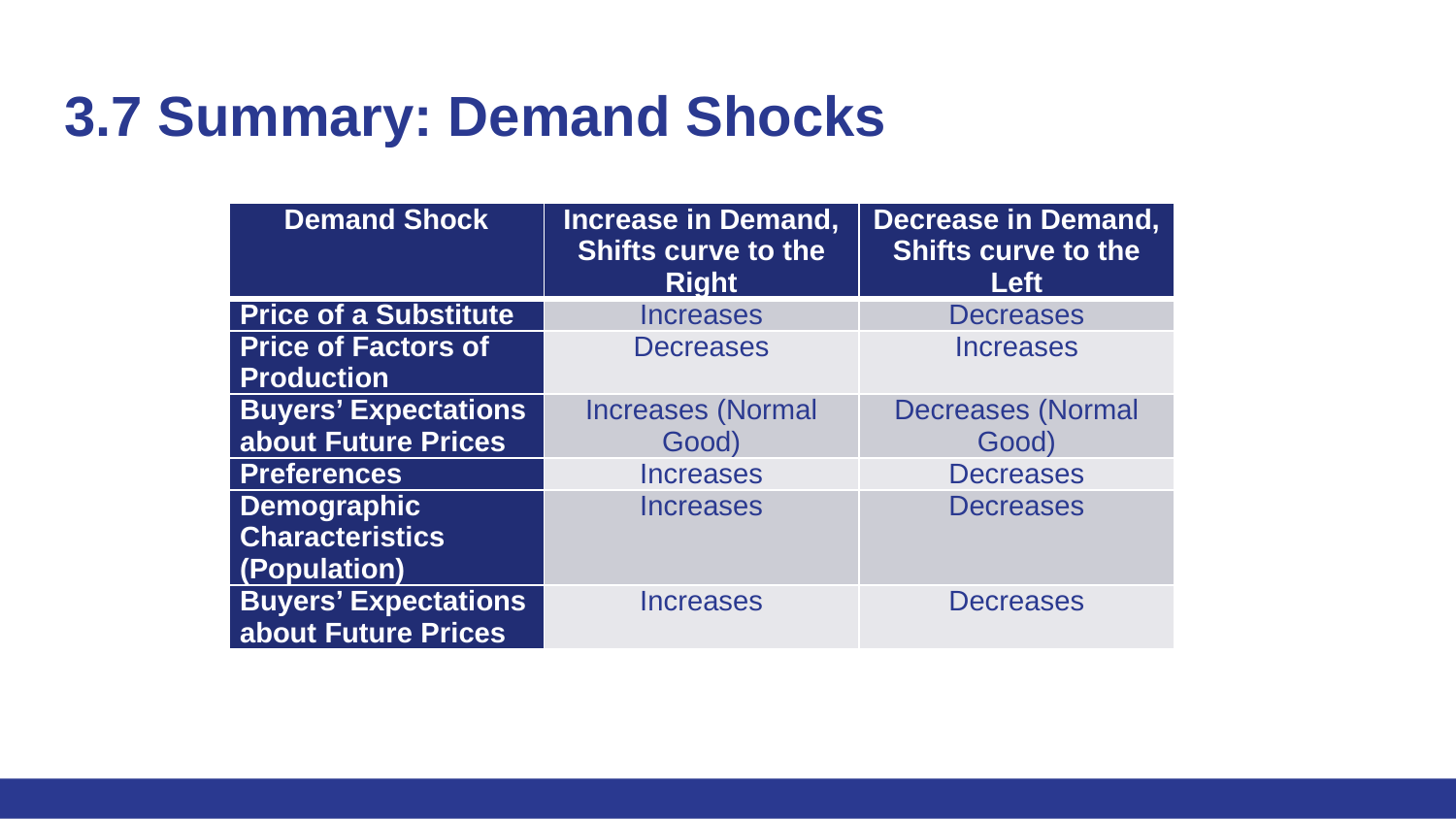

# 3.7 Summary: Demand Shocks
| Demand Shock | Increase in Demand, Shifts curve to the Right | Decrease in Demand, Shifts curve to the Left |
| --- | --- | --- |
| Price of a Substitute | Increases | Decreases |
| Price of Factors of Production | Decreases | Increases |
| Buyers’ Expectations about Future Prices | Increases (Normal Good) | Decreases (Normal Good) |
| Preferences | Increases | Decreases |
| Demographic Characteristics (Population) | Increases | Decreases |
| Buyers’ Expectations about Future Prices | Increases | Decreases |